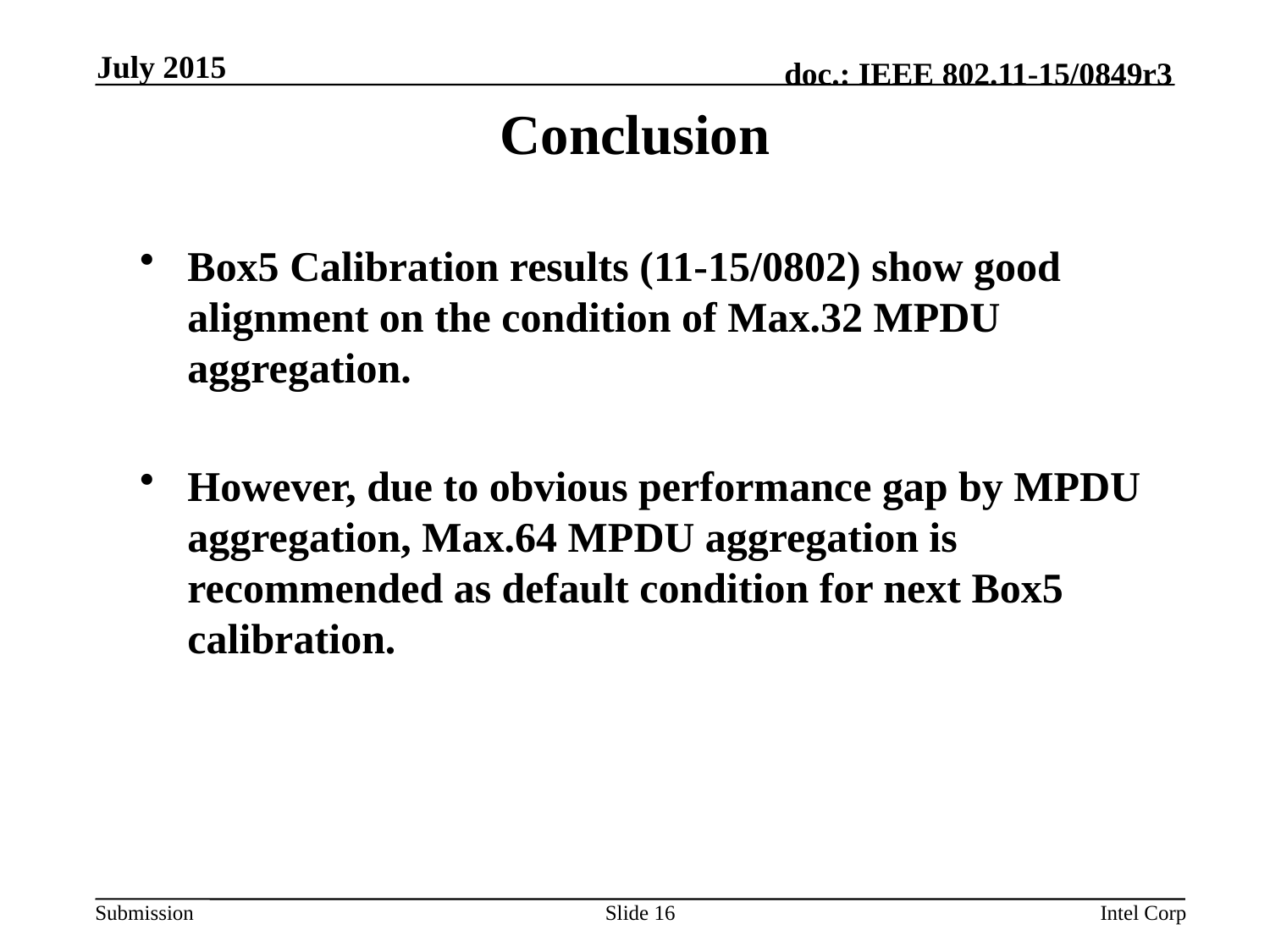

July 2015
# Conclusion
Box5 Calibration results (11-15/0802) show good alignment on the condition of Max.32 MPDU aggregation.

However, due to obvious performance gap by MPDU aggregation, Max.64 MPDU aggregation is recommended as default condition for next Box5 calibration.

Slide 16
Intel Corp